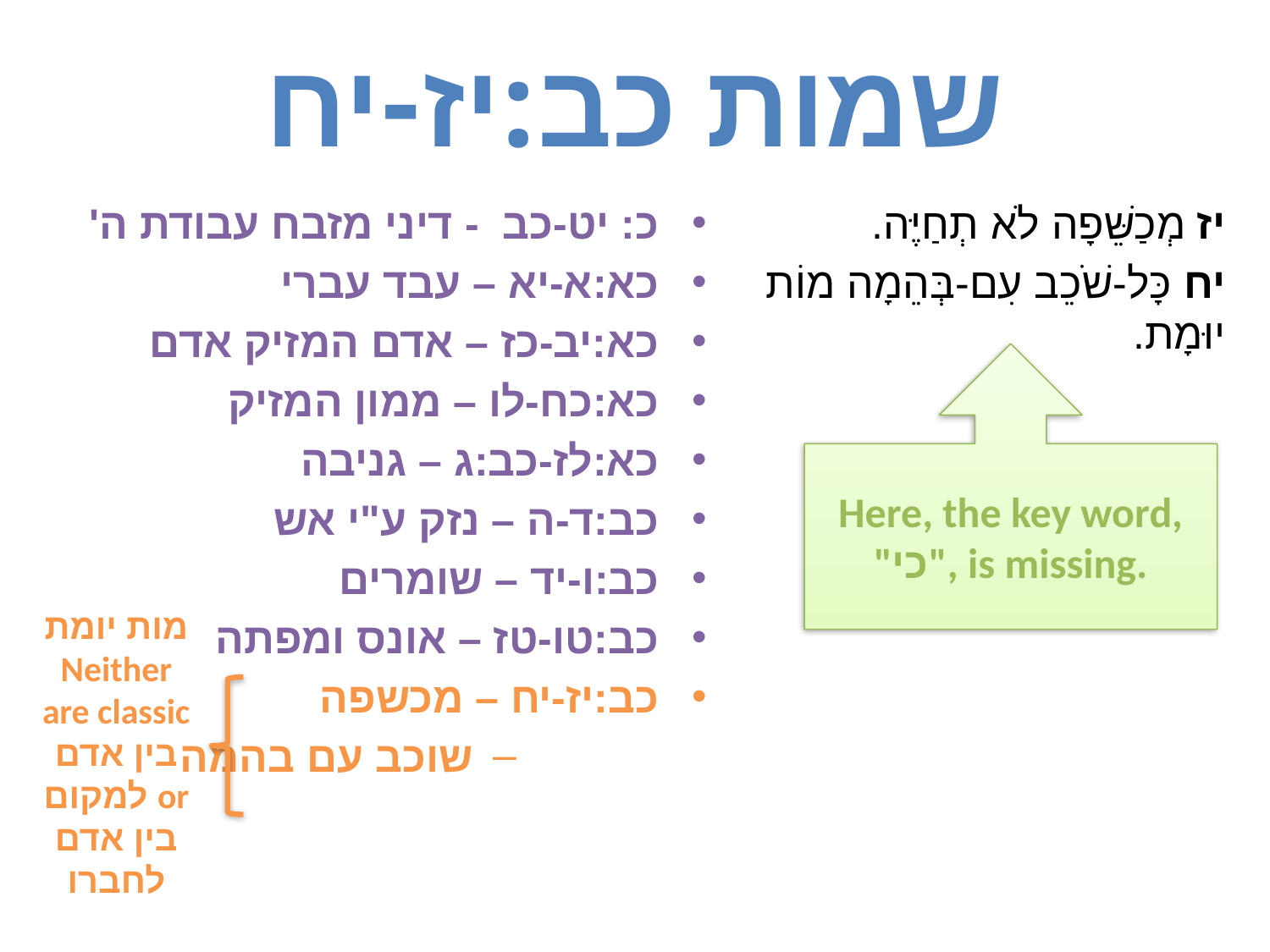

# שמות כב:יז-יח
כ: יט-כב  - דיני מזבח עבודת ה'
כא:א-יא – עבד עברי
כא:יב-כז – אדם המזיק אדם
כא:כח-לו – ממון המזיק
כא:לז-כב:ג – גניבה
כב:ד-ה – נזק ע"י אש
כב:ו-יד – שומרים
כב:טו-טז – אונס ומפתה
כב:יז-יח – מכשפה
 שוכב עם בהמה
יז מְכַשֵּׁפָה לֹא תְחַיֶּה.
יח כָּל-שֹׁכֵב עִם-בְּהֵמָה מוֹת יוּמָת.
Here, the key word, "כי", is missing.
מות יומת
Neither are classic בין אדם למקום or בין אדם לחברו